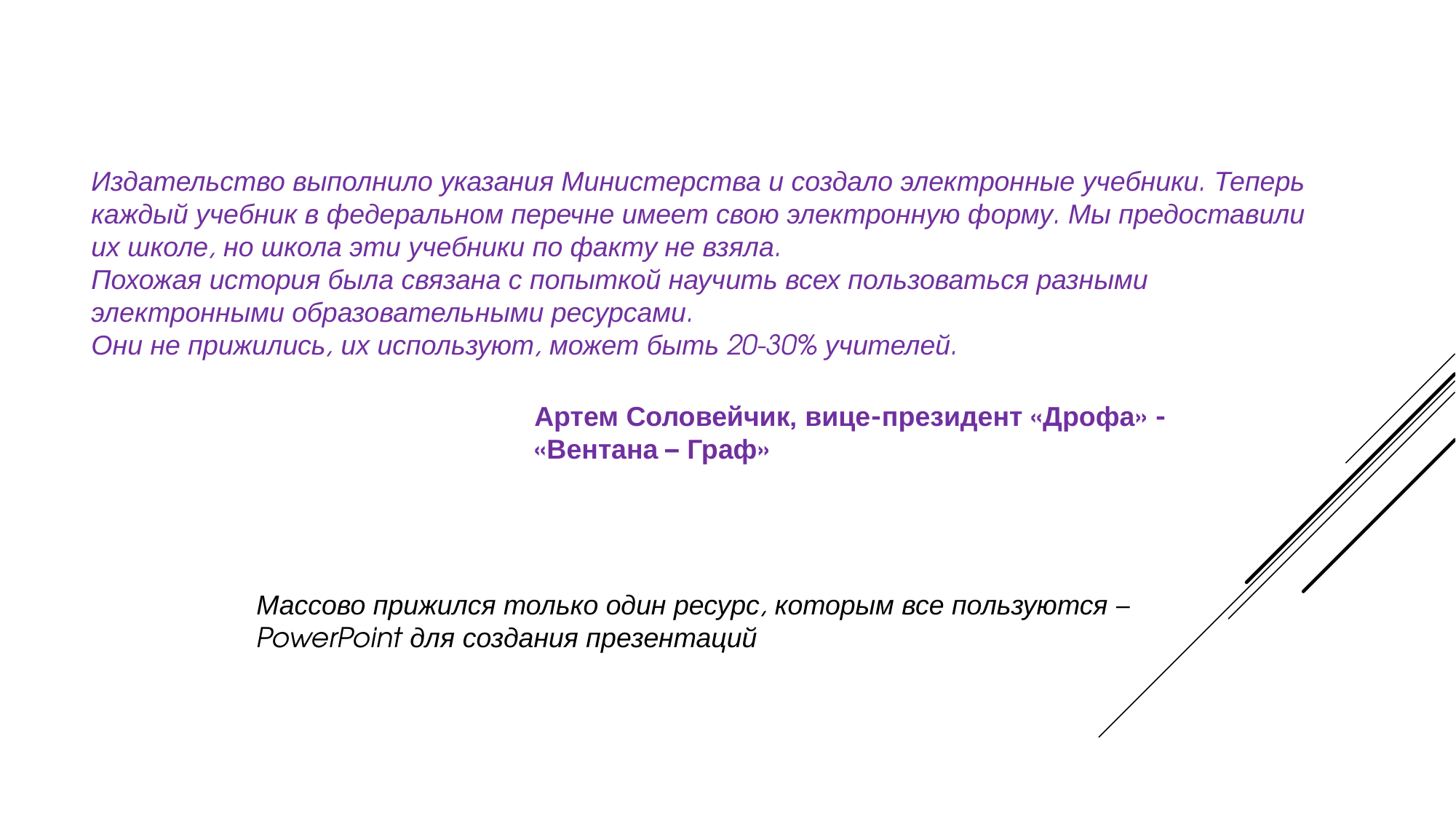

Издательство выполнило указания Министерства и создало электронные учебники. Теперь каждый учебник в федеральном перечне имеет свою электронную форму. Мы предоставили их школе, но школа эти учебники по факту не взяла.
Похожая история была связана с попыткой научить всех пользоваться разными электронными образовательными ресурсами.
Они не прижились, их используют, может быть 20-30% учителей.
Артем Соловейчик, вице-президент «Дрофа» - «Вентана – Граф»
Массово прижился только один ресурс, которым все пользуются – PowerPoint для создания презентаций